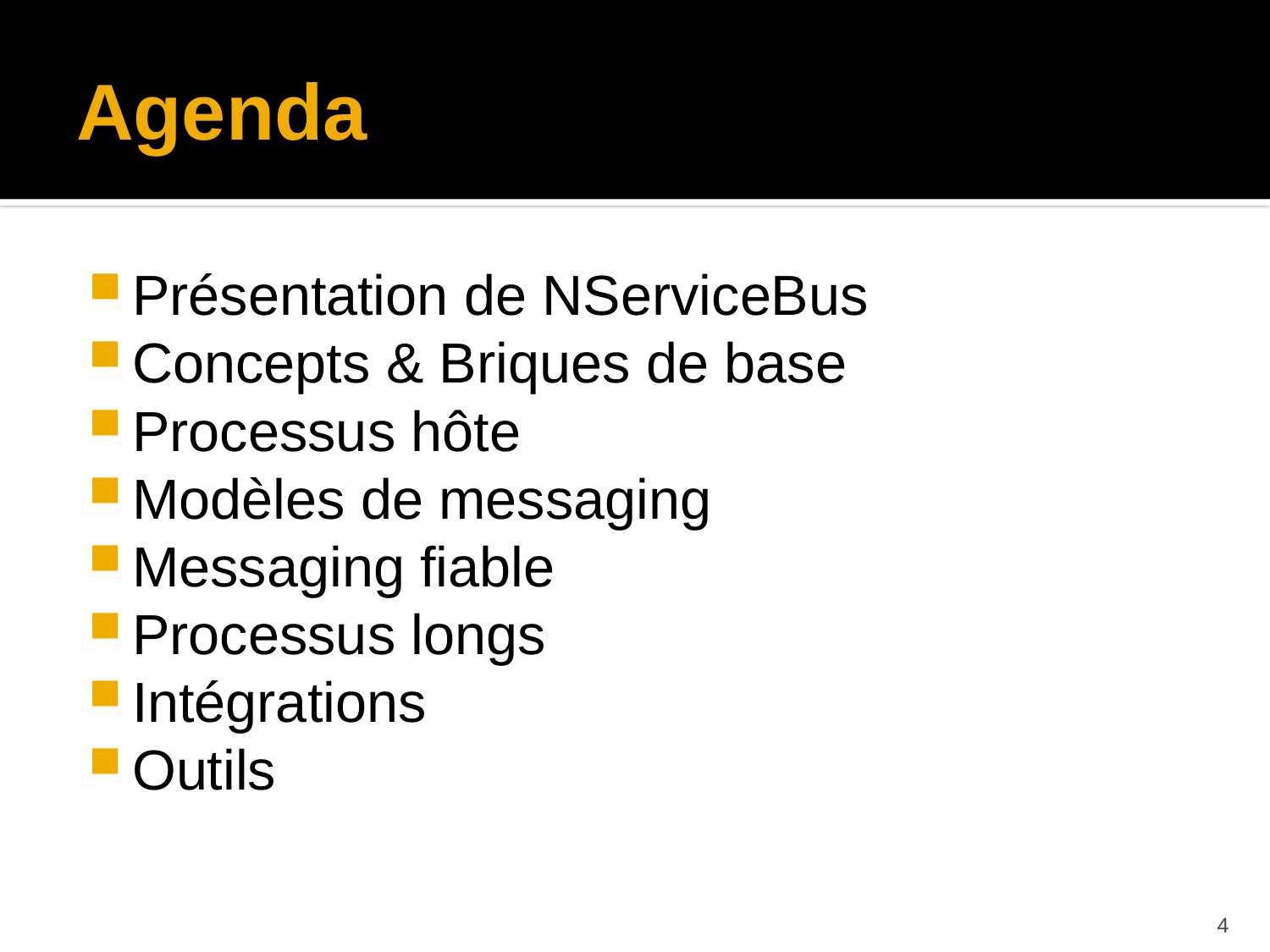

# Agenda
Présentation de NServiceBus
Concepts & Briques de base
Processus hôte
Modèles de messaging
Messaging fiable
Processus longs
Intégrations
Outils
4